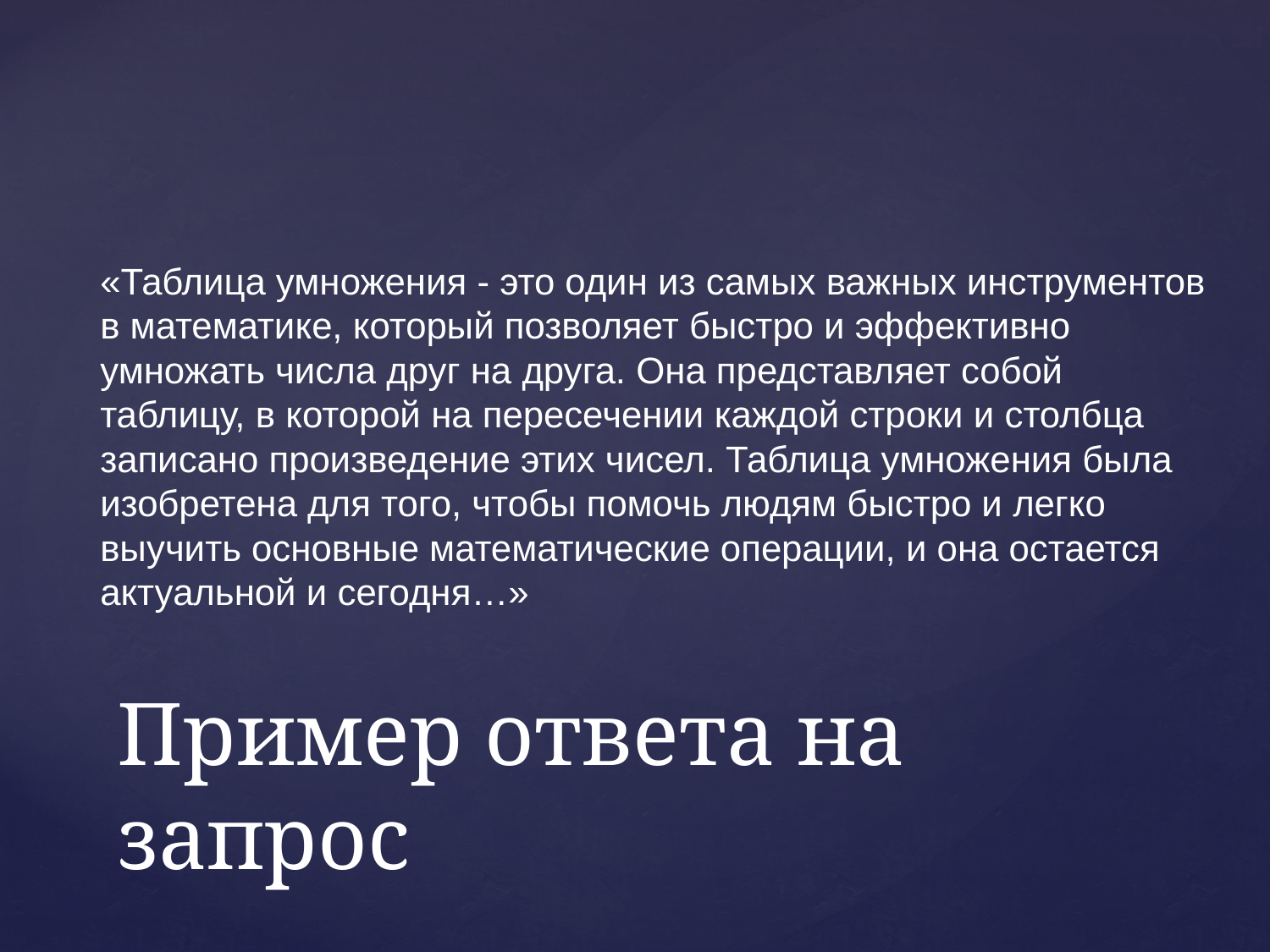

«Таблица умножения - это один из самых важных инструментов в математике, который позволяет быстро и эффективно умножать числа друг на друга. Она представляет собой таблицу, в которой на пересечении каждой строки и столбца записано произведение этих чисел. Таблица умножения была изобретена для того, чтобы помочь людям быстро и легко выучить основные математические операции, и она остается актуальной и сегодня…»
# Пример ответа на запрос